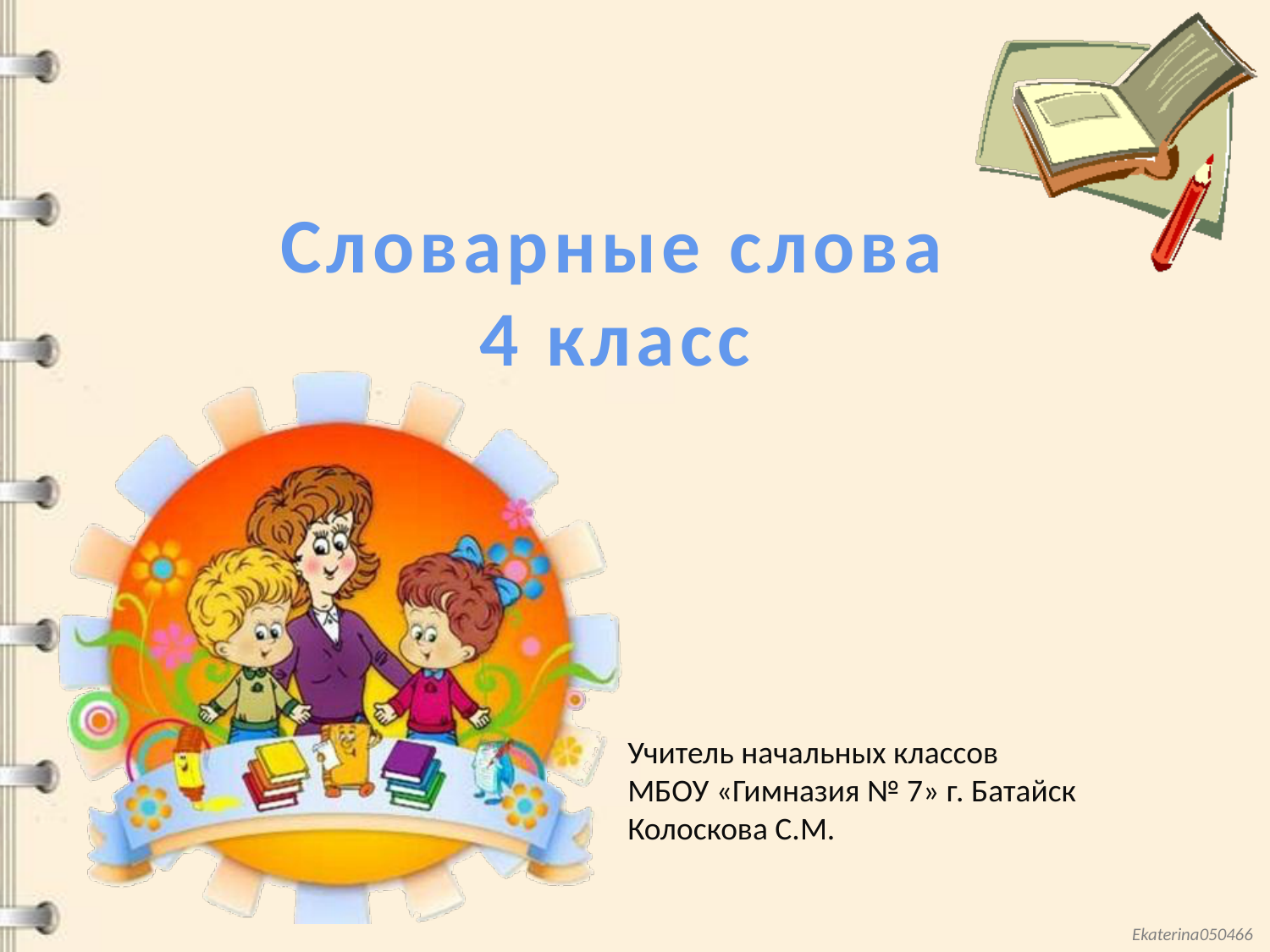

# Словарные слова 4 класс

Учитель начальных классов
МБОУ «Гимназия № 7» г. Батайск
Колоскова С.М.